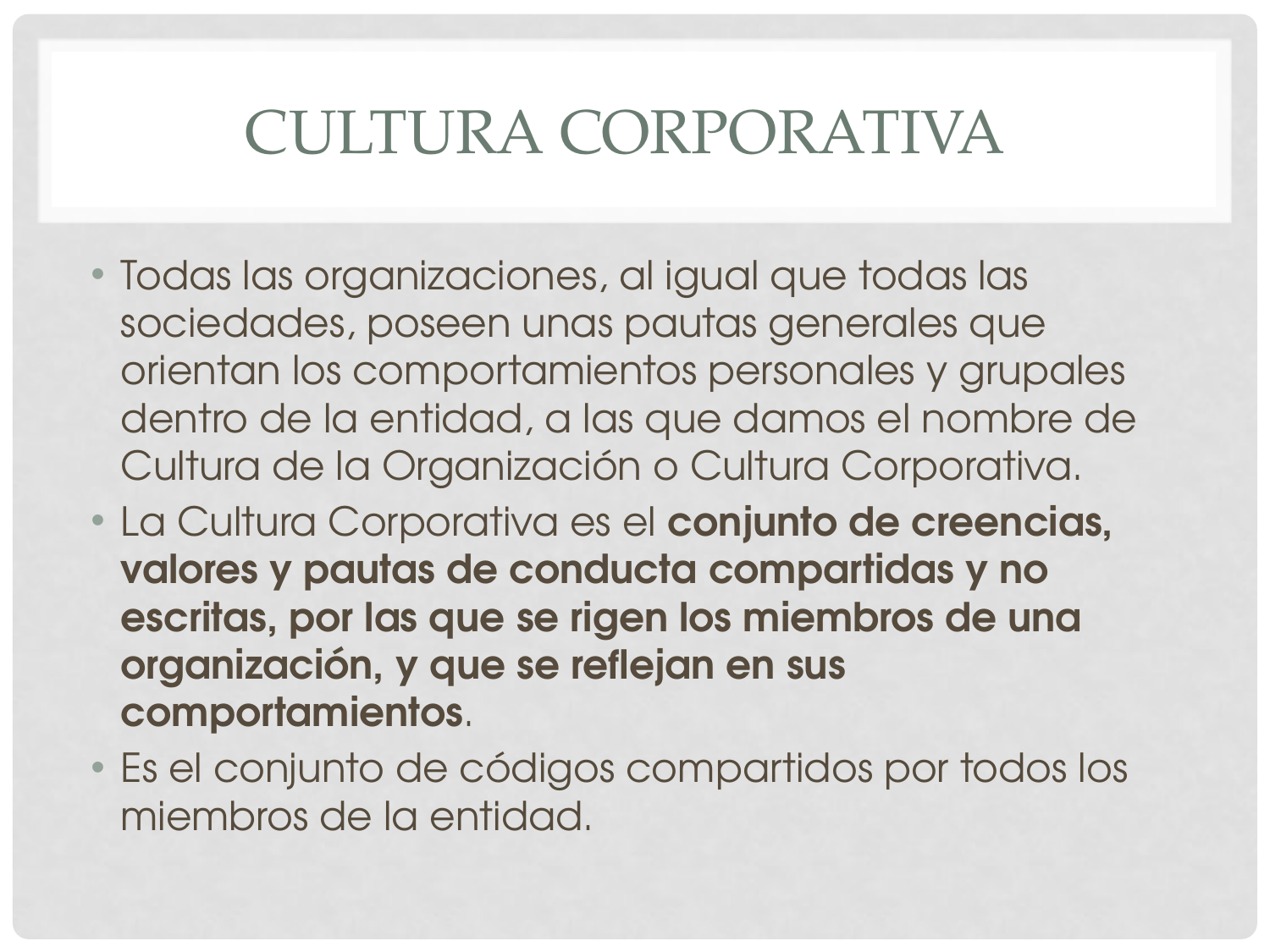

# Cultura corporativa
Todas las organizaciones, al igual que todas las sociedades, poseen unas pautas generales que orientan los comportamientos personales y grupales dentro de la entidad, a las que damos el nombre de Cultura de la Organización o Cultura Corporativa.
La Cultura Corporativa es el conjunto de creencias, valores y pautas de conducta compartidas y no escritas, por las que se rigen los miembros de una organización, y que se reflejan en sus comportamientos.
Es el conjunto de códigos compartidos por todos los miembros de la entidad.